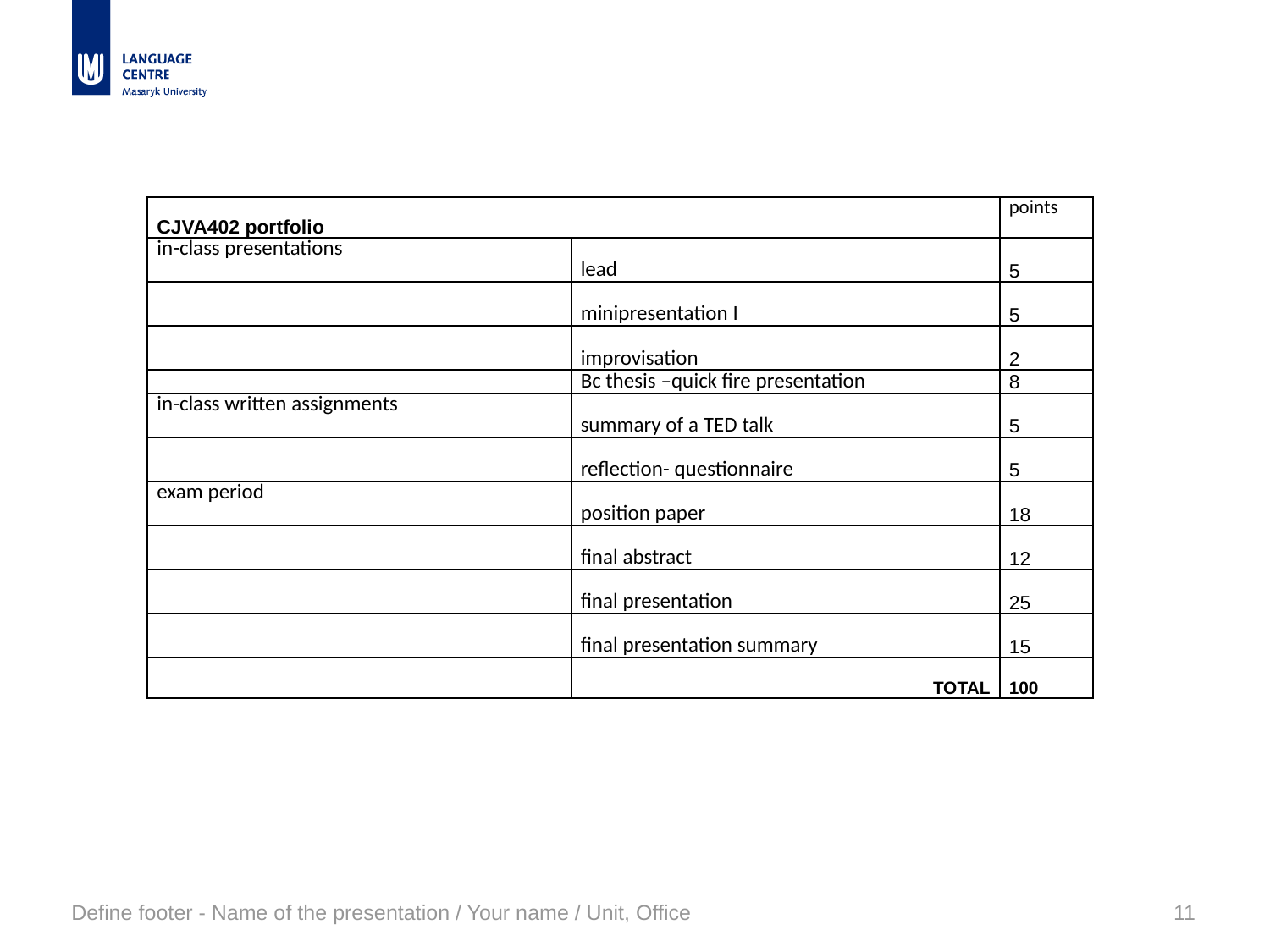

| CJVA402 portfolio |  | points |
| --- | --- | --- |
| in-class presentations | lead | 5 |
|  | minipresentation I | 5 |
|  | improvisation | 2 |
|  | Bc thesis –quick fire presentation | 8 |
| in-class written assignments | summary of a TED talk | 5 |
|  | reflection- questionnaire | 5 |
| exam period | position paper | 18 |
|  | final abstract | 12 |
|  | final presentation | 25 |
|  | final presentation summary | 15 |
|  | TOTAL | 100 |
Define footer - Name of the presentation / Your name / Unit, Office
11